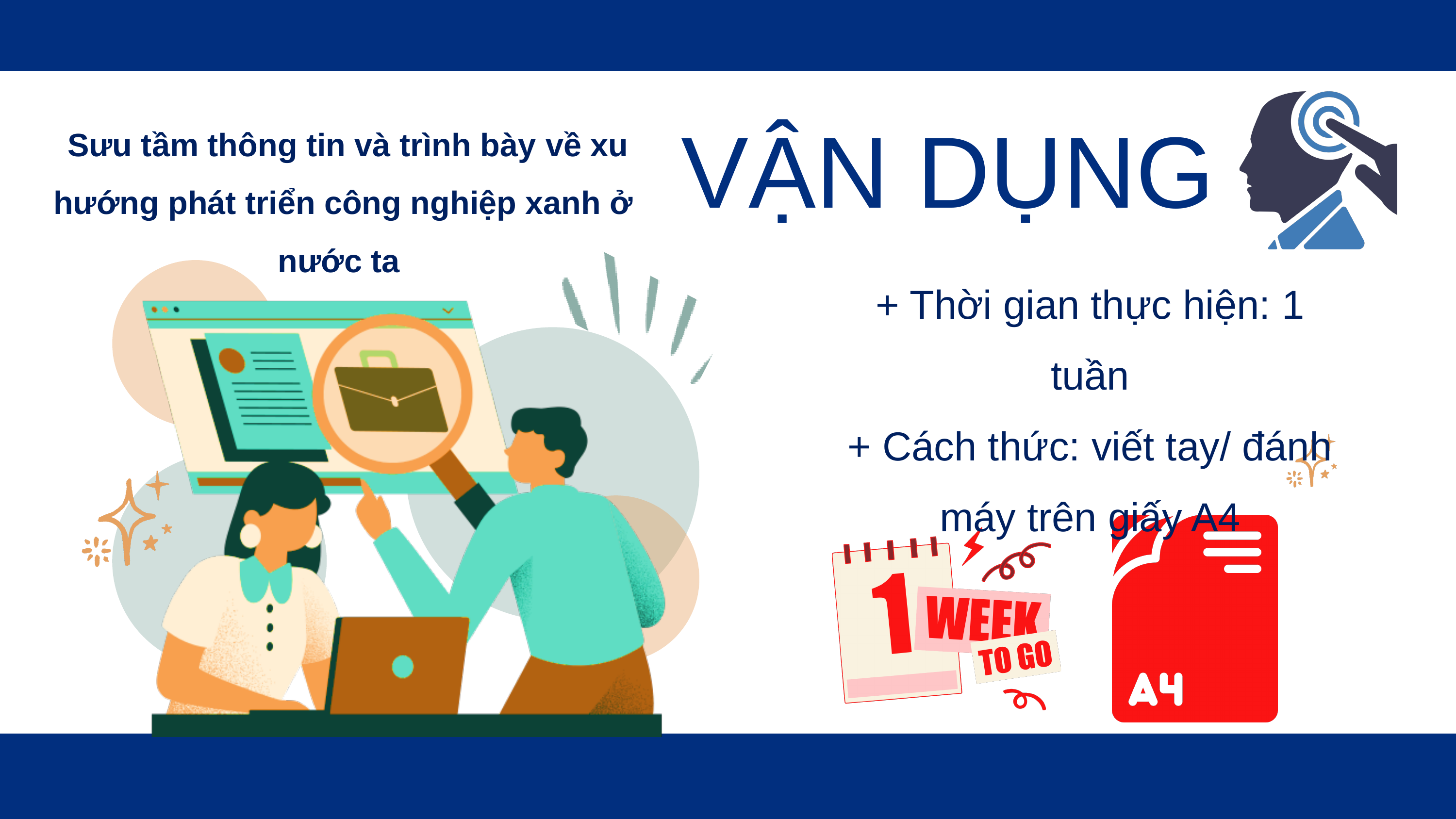

Sưu tầm thông tin và trình bày về xu hướng phát triển công nghiệp xanh ở nước ta
VẬN DỤNG
+ Thời gian thực hiện: 1 tuần
+ Cách thức: viết tay/ đánh máy trên giấy A4